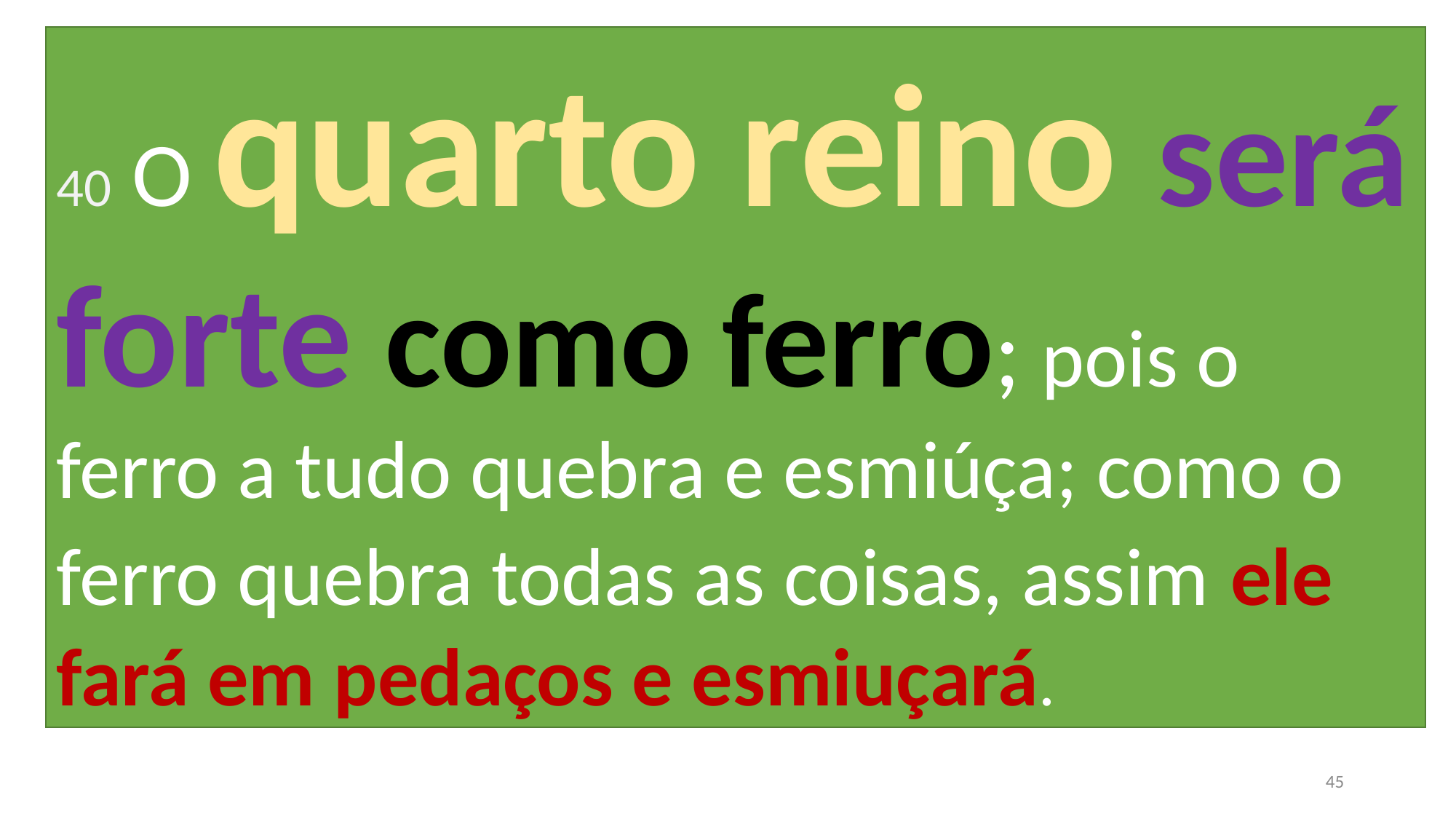

40 O quarto reino será forte como ferro; pois o ferro a tudo quebra e esmiúça; como o ferro quebra todas as coisas, assim ele fará em pedaços e esmiuçará.
45